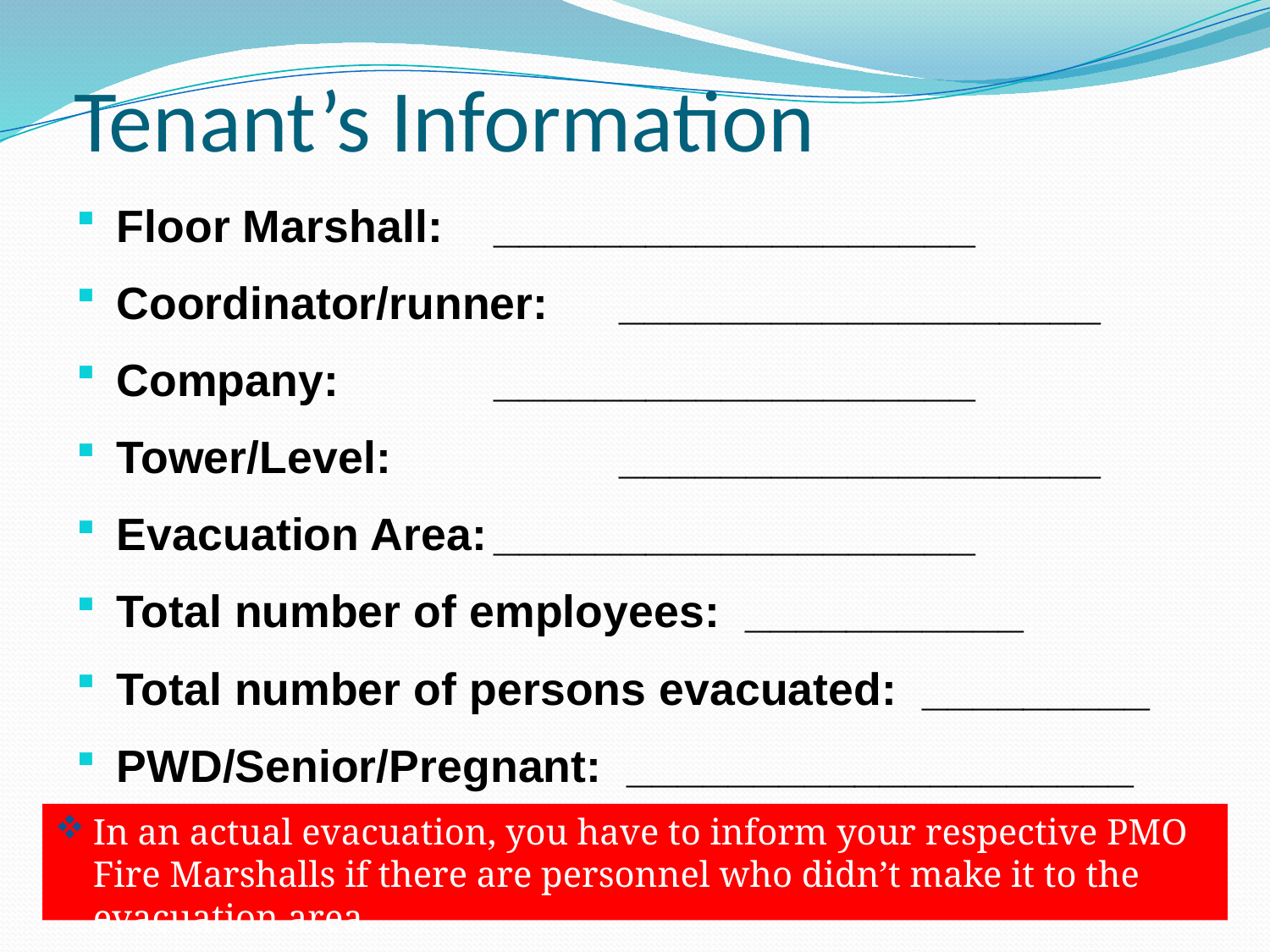

# Tenant’s Information
Floor Marshall: 		___________________
Coordinator/runner: 	___________________
Company:         		___________________
Tower/Level:	  	___________________
Evacuation Area:	___________________
Total number of employees:  ___________
Total number of persons evacuated:  _________
PWD/Senior/Pregnant:  ____________________

In an actual evacuation, you have to inform your respective PMO Fire Marshalls if there are personnel who didn’t make it to the evacuation area.